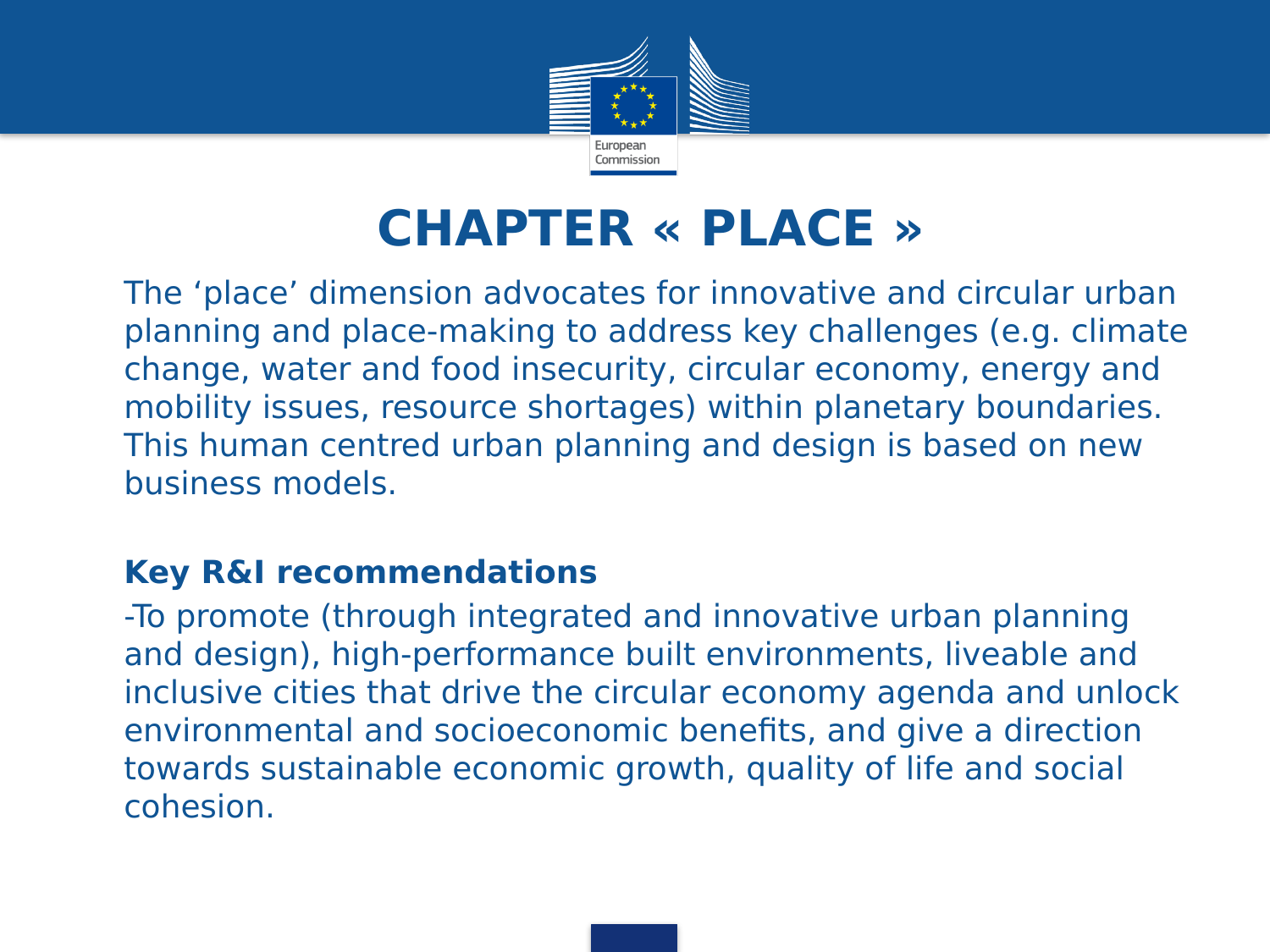

# CHAPTER « PLACE »
The ‘place’ dimension advocates for innovative and circular urban planning and place-making to address key challenges (e.g. climate change, water and food insecurity, circular economy, energy and mobility issues, resource shortages) within planetary boundaries. This human centred urban planning and design is based on new business models.

Key R&I recommendations
-To promote (through integrated and innovative urban planning and design), high-performance built environments, liveable and inclusive cities that drive the circular economy agenda and unlock environmental and socioeconomic benefits, and give a direction towards sustainable economic growth, quality of life and social cohesion.